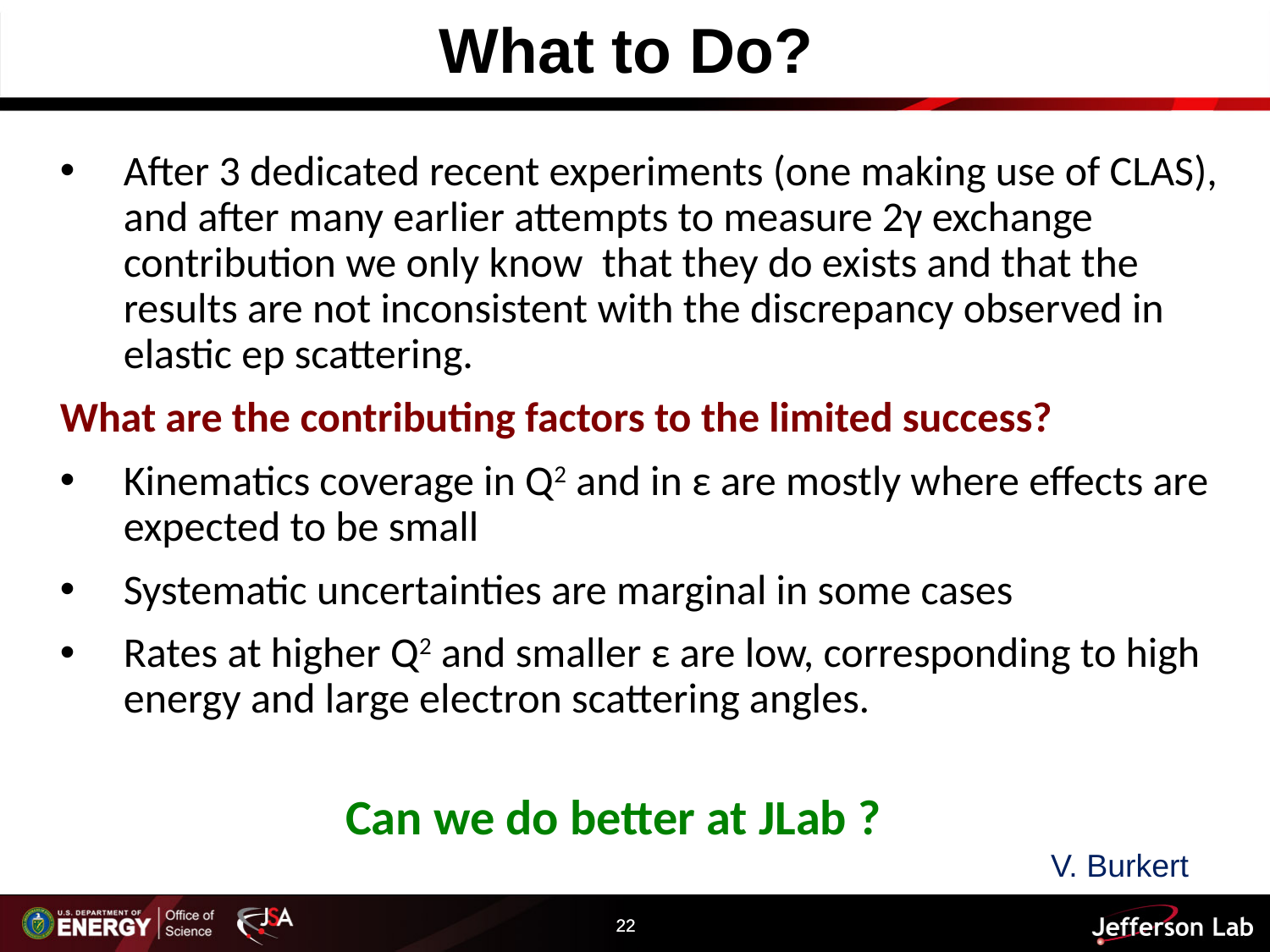

# What to Do?
After 3 dedicated recent experiments (one making use of CLAS), and after many earlier attempts to measure 2γ exchange contribution we only know  that they do exists and that the results are not inconsistent with the discrepancy observed in elastic ep scattering.
What are the contributing factors to the limited success?
Kinematics coverage in Q2 and in ε are mostly where effects are expected to be small
Systematic uncertainties are marginal in some cases
Rates at higher Q2 and smaller ε are low, corresponding to high energy and large electron scattering angles.

			Can we do better at JLab ?

V. Burkert